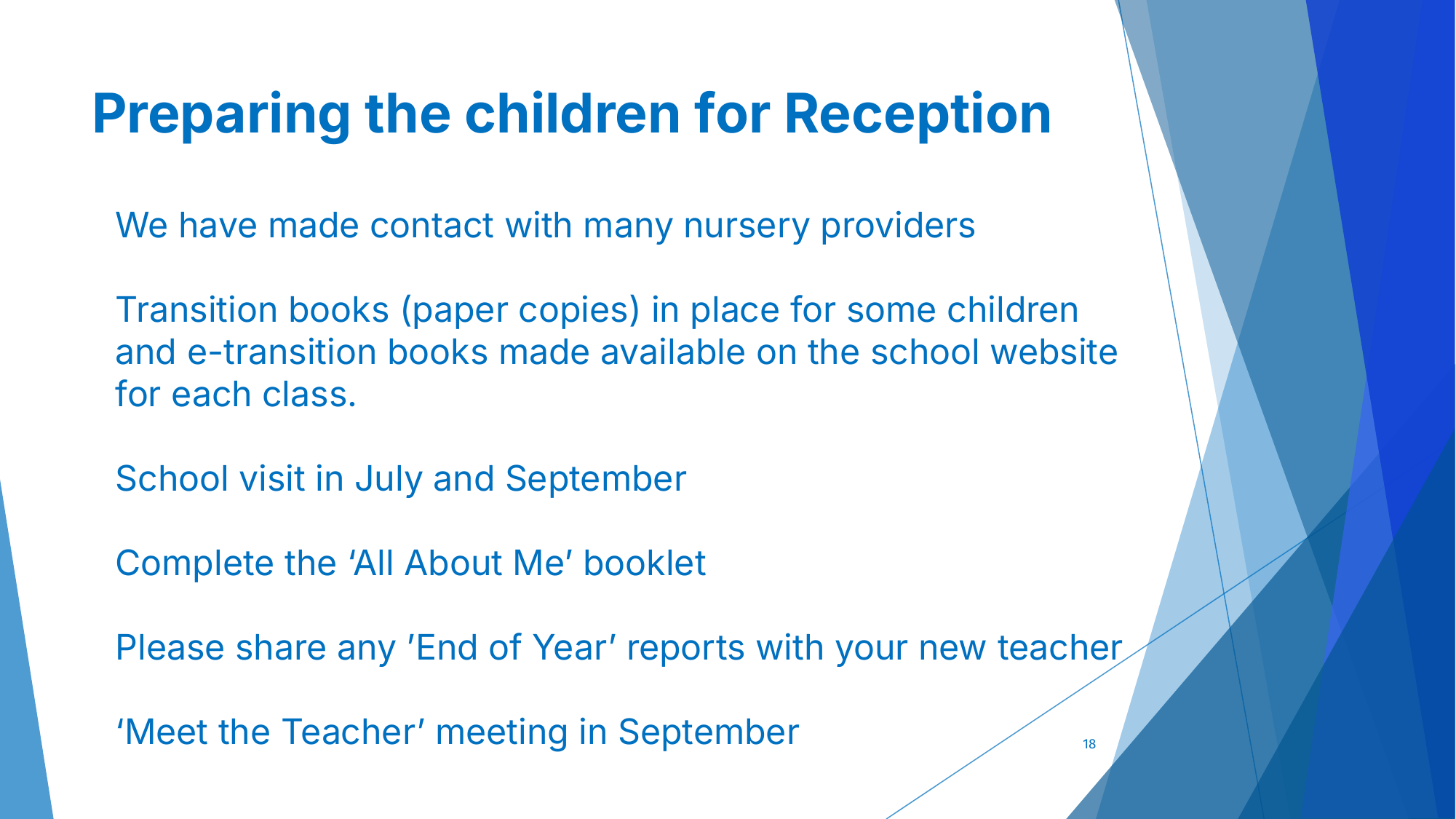

# Preparing the children for Reception
We have made contact with many nursery providers

Transition books (paper copies) in place for some children and e-transition books made available on the school website for each class.

School visit in July and September

Complete the ‘All About Me’ booklet

Please share any ’End of Year’ reports with your new teacher

‘Meet the Teacher’ meeting in September
18